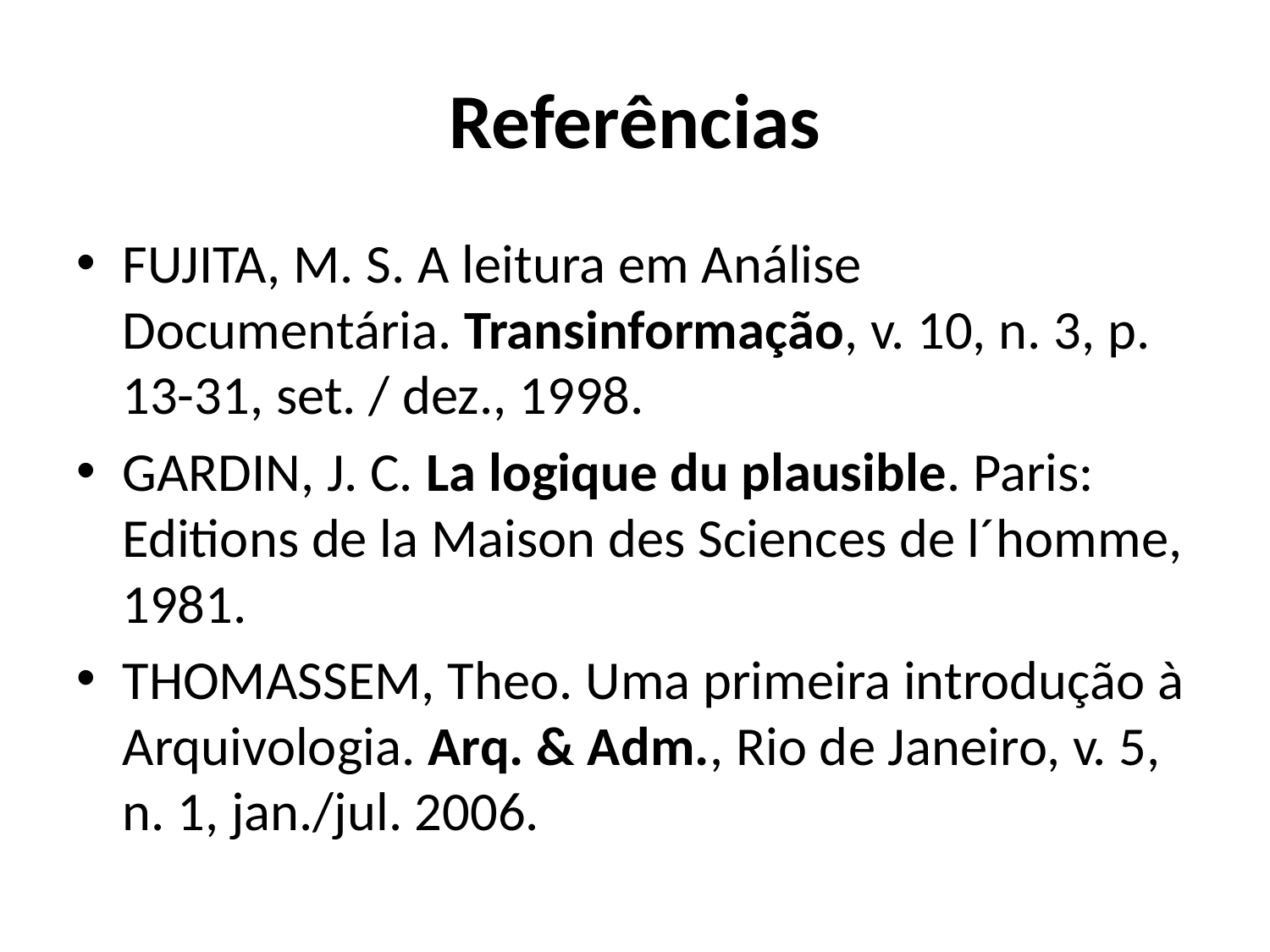

# Referências
FUJITA, M. S. A leitura em Análise Documentária. Transinformação, v. 10, n. 3, p. 13-31, set. / dez., 1998.
GARDIN, J. C. La logique du plausible. Paris: Editions de la Maison des Sciences de l´homme, 1981.
THOMASSEM, Theo. Uma primeira introdução à Arquivologia. Arq. & Adm., Rio de Janeiro, v. 5, n. 1, jan./jul. 2006.